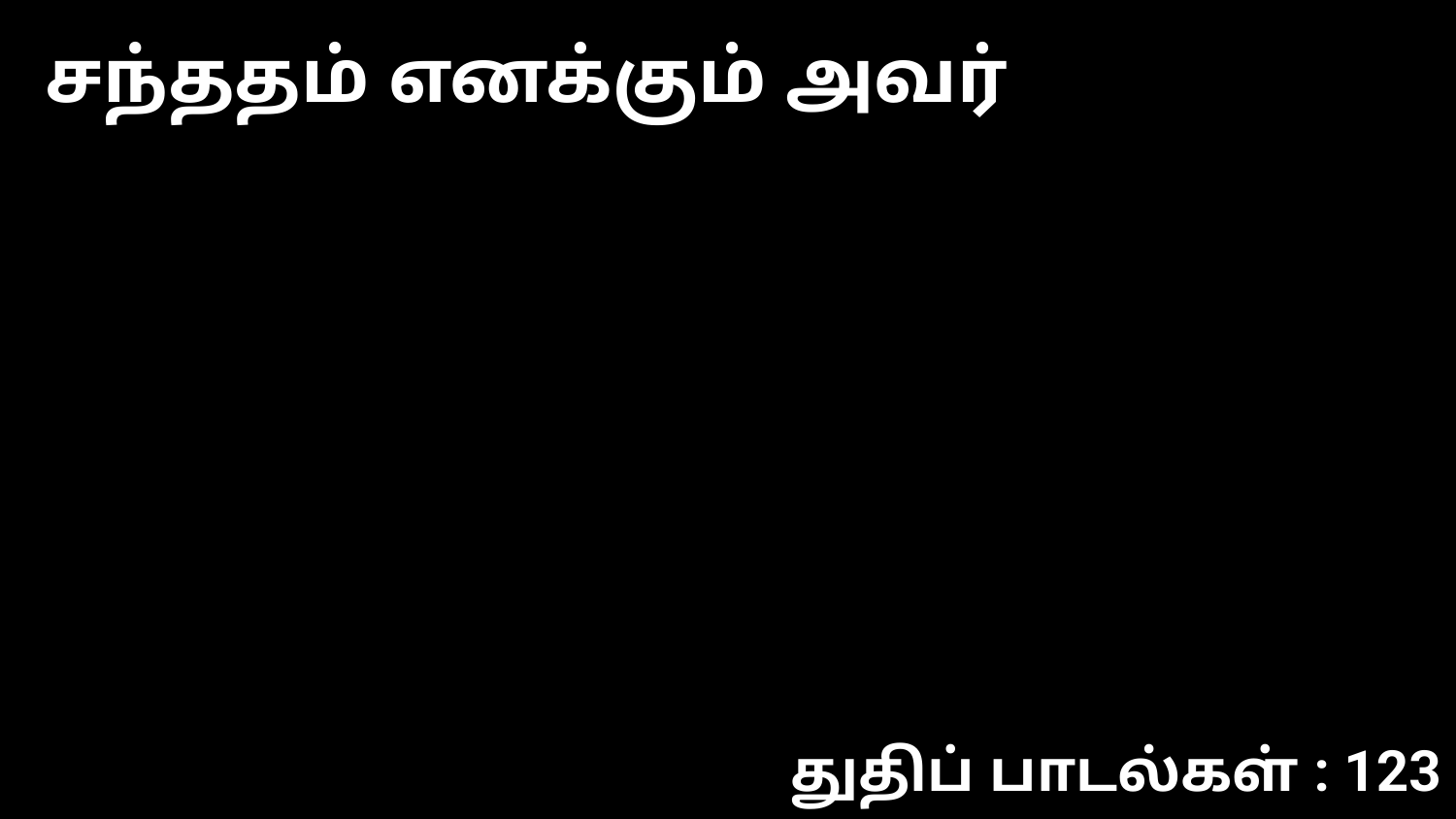

சந்ததம் எனக்கும் அவர்
துதிப் பாடல்கள் : 123